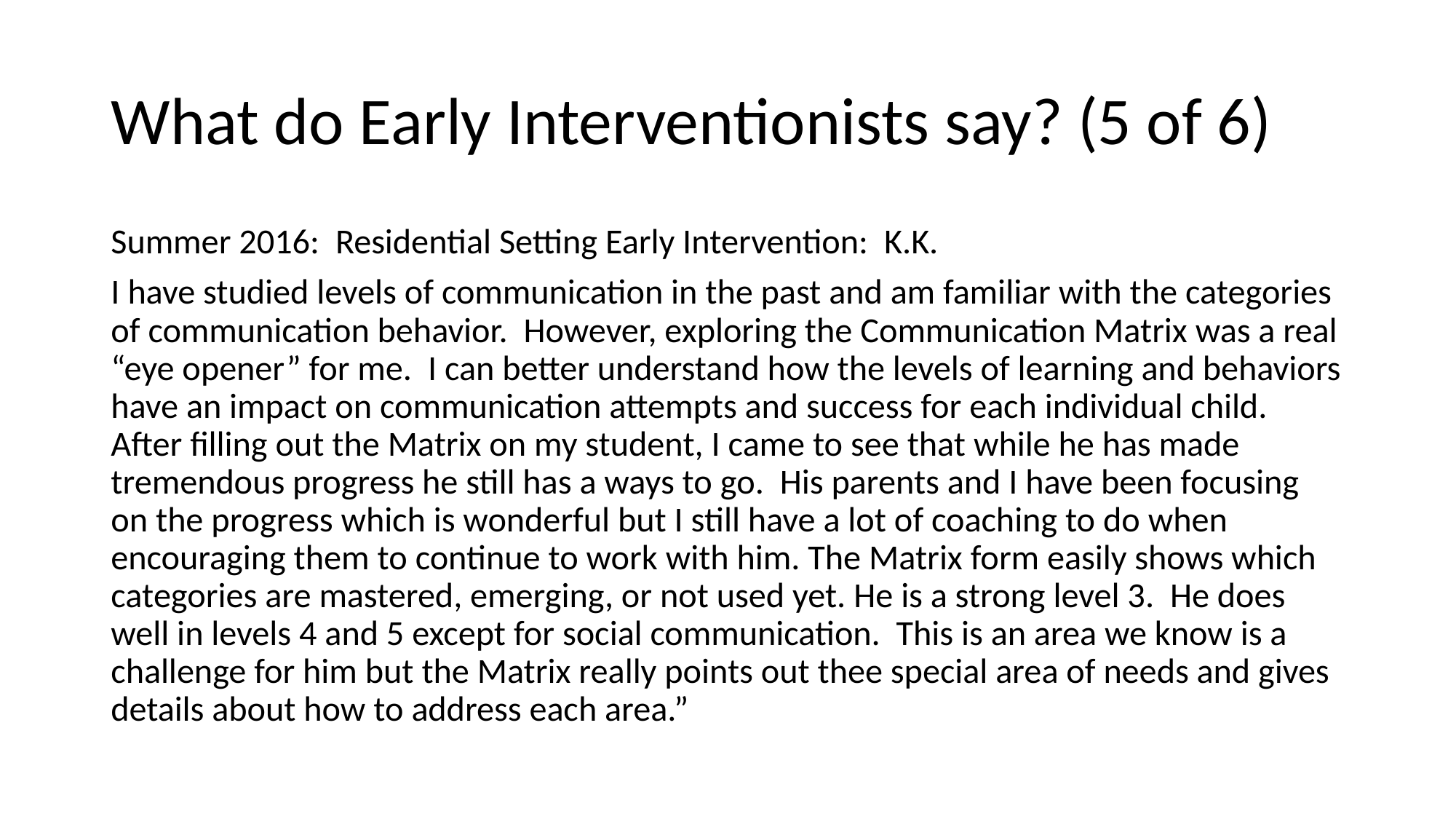

# What do Early Interventionists say? (5 of 6)
Summer 2016:  Residential Setting Early Intervention:  K.K.
I have studied levels of communication in the past and am familiar with the categories of communication behavior.  However, exploring the Communication Matrix was a real “eye opener” for me.  I can better understand how the levels of learning and behaviors have an impact on communication attempts and success for each individual child.  After filling out the Matrix on my student, I came to see that while he has made tremendous progress he still has a ways to go.  His parents and I have been focusing on the progress which is wonderful but I still have a lot of coaching to do when encouraging them to continue to work with him. The Matrix form easily shows which categories are mastered, emerging, or not used yet. He is a strong level 3.  He does well in levels 4 and 5 except for social communication.  This is an area we know is a challenge for him but the Matrix really points out thee special area of needs and gives details about how to address each area.”